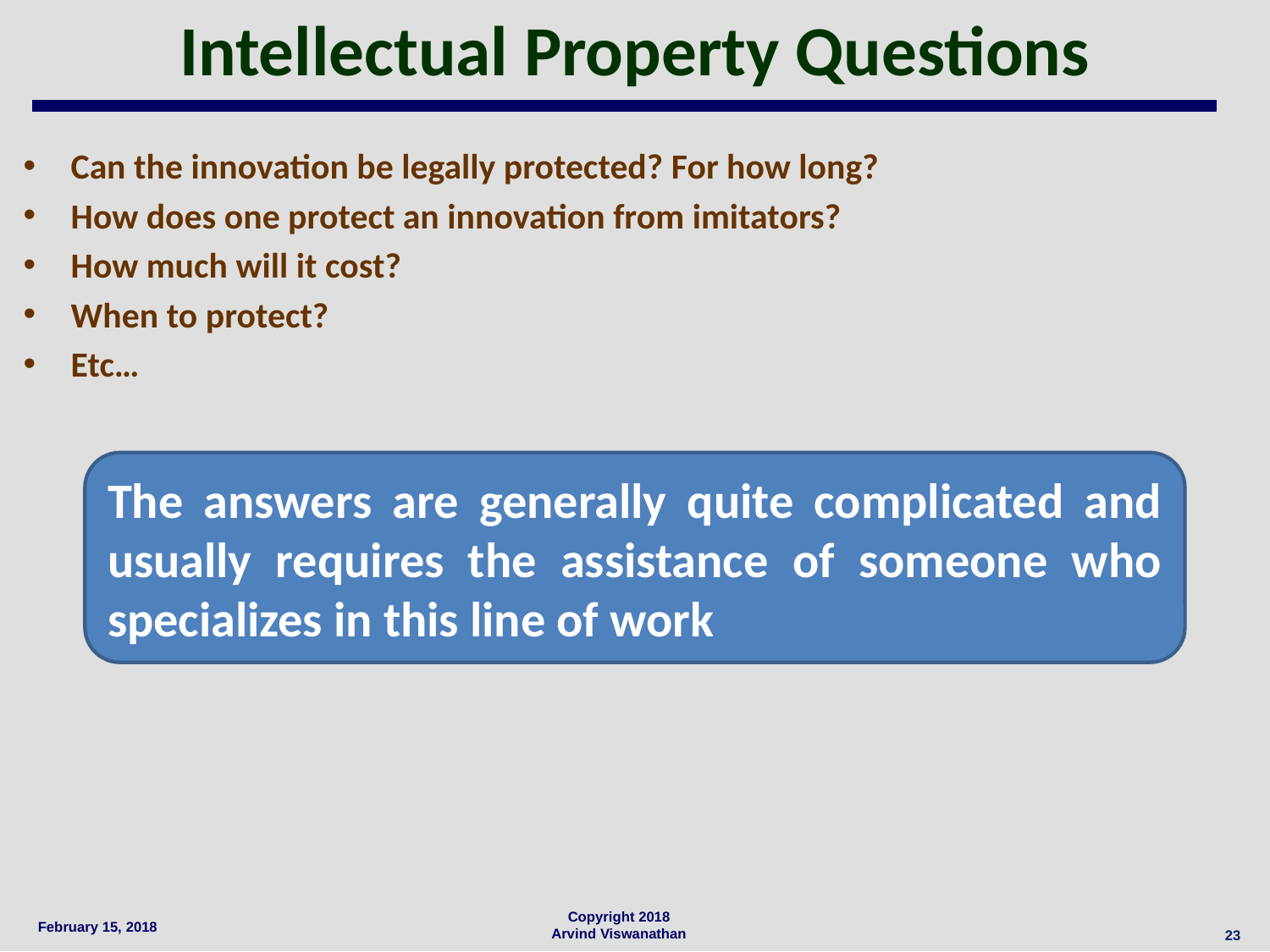

# Intellectual Property Questions
Can the innovation be legally protected? For how long?
How does one protect an innovation from imitators?
How much will it cost?
When to protect?
Etc…
The answers are generally quite complicated and usually requires the assistance of someone who specializes in this line of work
23